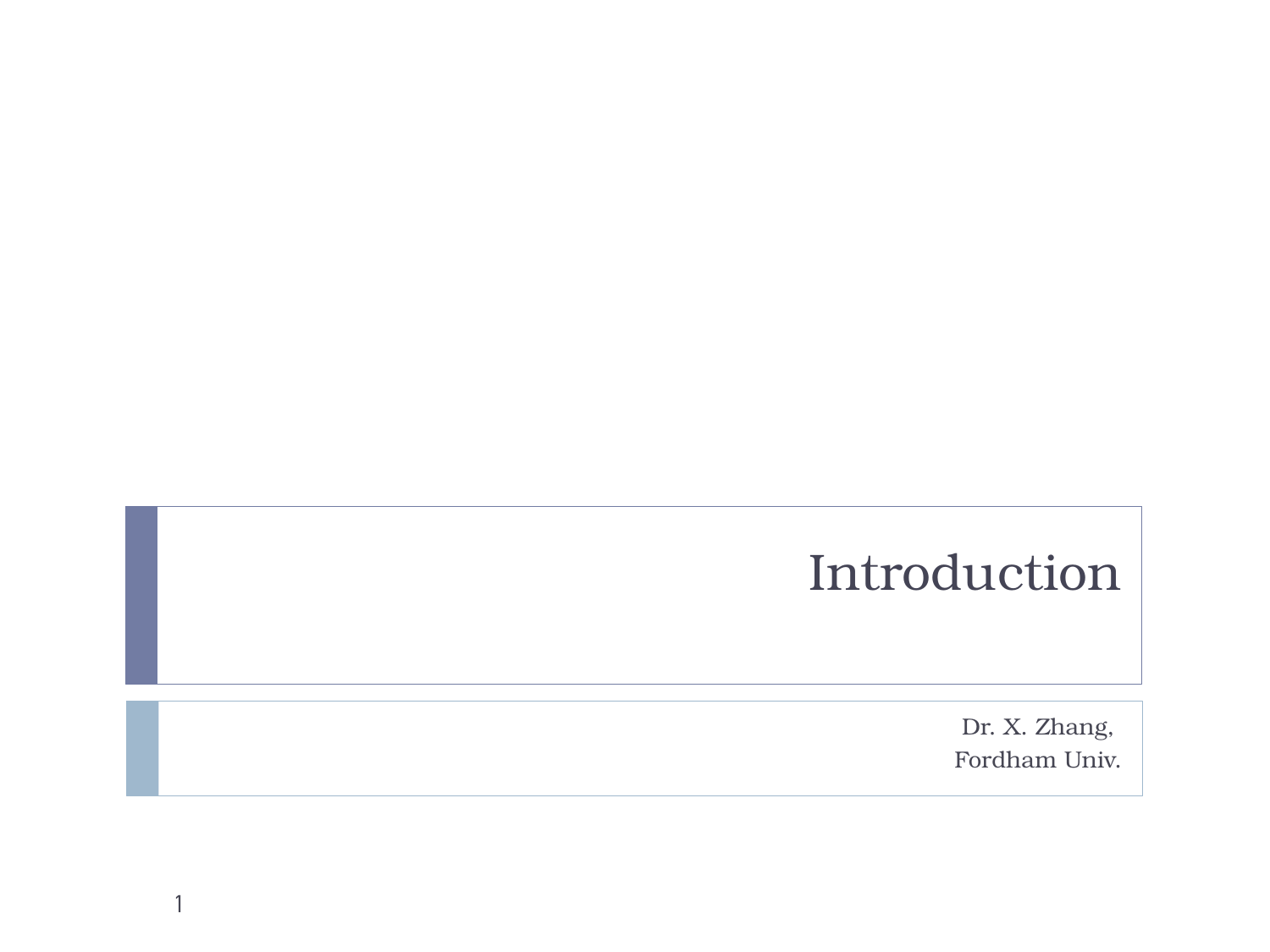

Introduction
Dr. X. Zhang,
Fordham Univ.
1